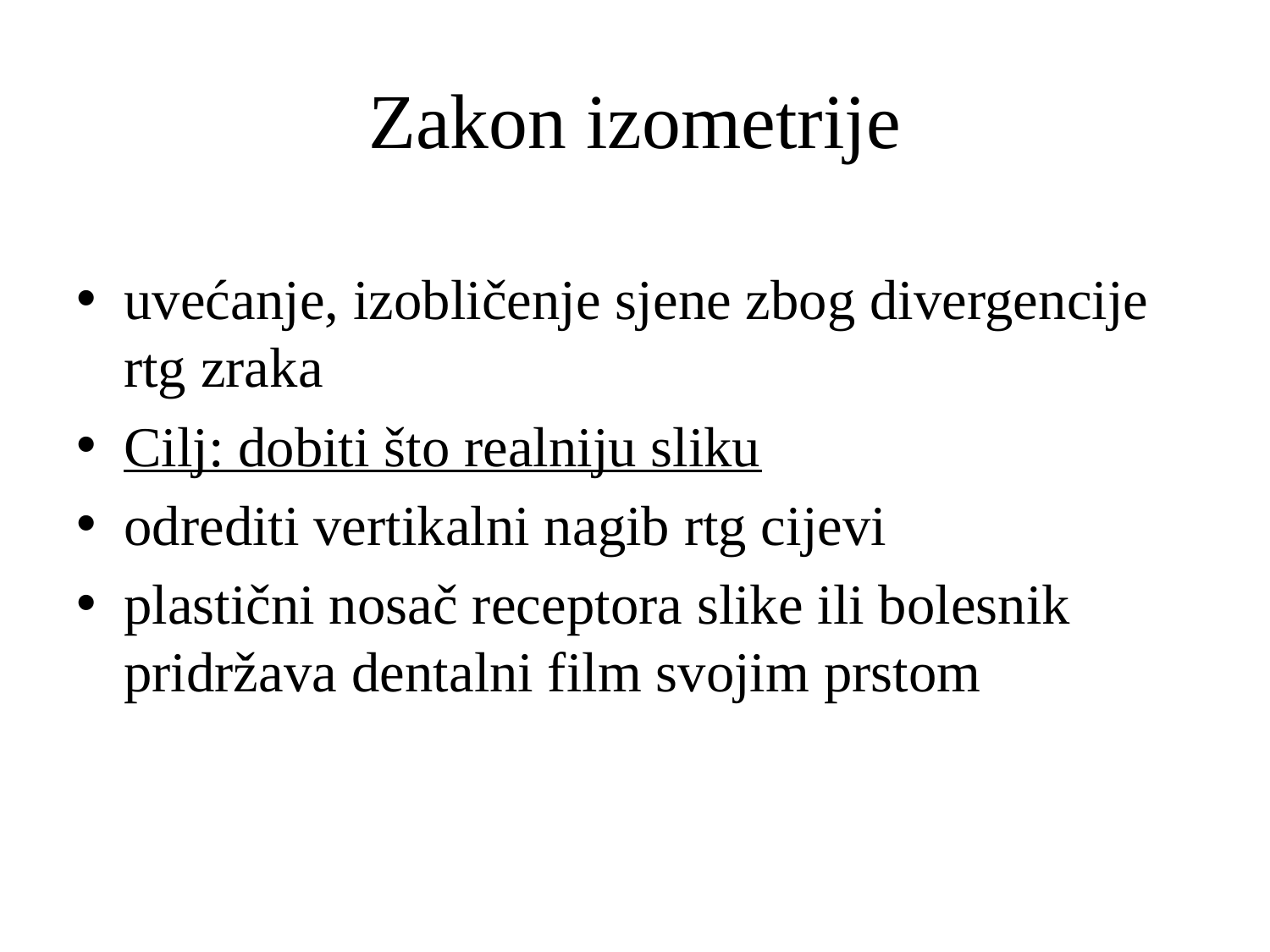

# Zakon izometrije
uvećanje, izobličenje sjene zbog divergencije rtg zraka
Cilj: dobiti što realniju sliku
odrediti vertikalni nagib rtg cijevi
plastični nosač receptora slike ili bolesnik pridržava dentalni film svojim prstom